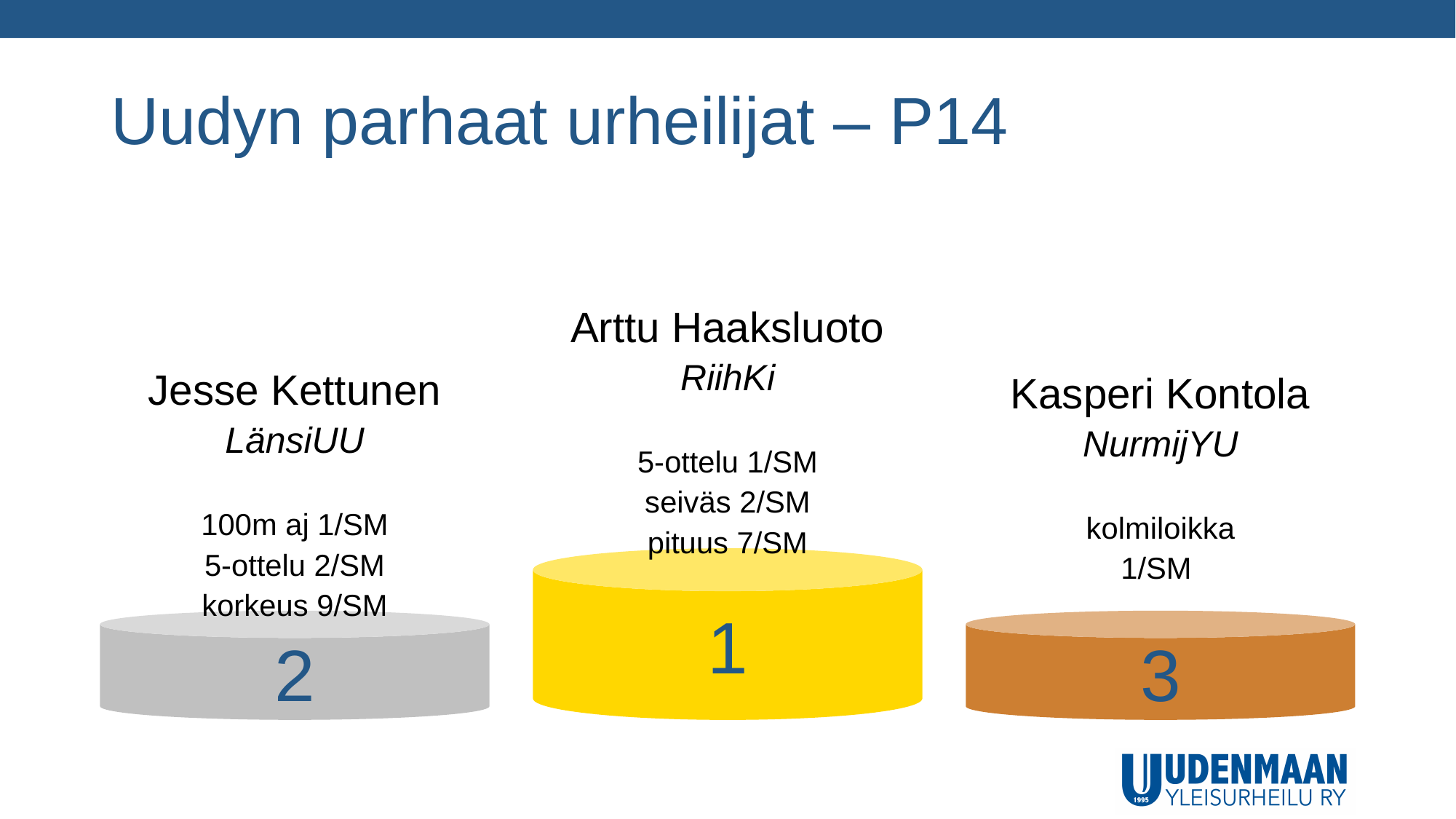

# Uudyn parhaat urheilijat – P14
Arttu Haaksluoto
RiihKi

5-ottelu 1/SM
seiväs 2/SM
pituus 7/SM

Jesse Kettunen
LänsiUU

100m aj 1/SM
5-ottelu 2/SM
korkeus 9/SM
Kasperi Kontola
NurmijYU

kolmiloikka
1/SM